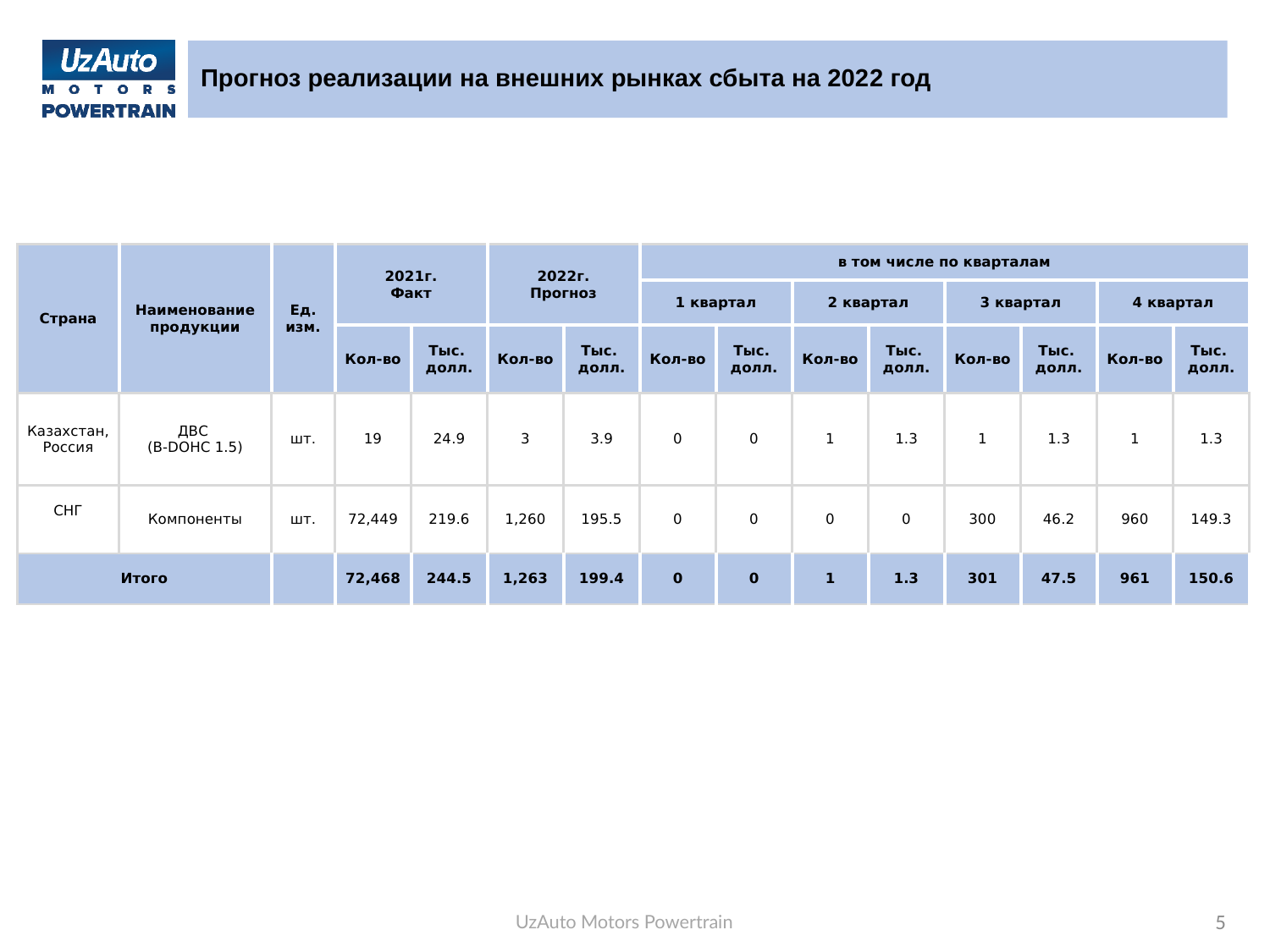

# Прогноз реализации на внешних рынках сбыта на 2022 год
| Страна | Наименование продукции | Ед. изм. | 2021г. Факт |  | 2022г. Прогноз |  | в том числе по кварталам |  |  |  |  |  |  |  |
| --- | --- | --- | --- | --- | --- | --- | --- | --- | --- | --- | --- | --- | --- | --- |
|  |  |  |  |  |  |  | 1 квартал |  | 2 квартал |  | 3 квартал |  | 4 квартал |  |
|  |  |  | Кол-во | Тыс. долл. | Кол-во | Тыс. долл. | Кол-во | Тыс. долл. | Кол-во | Тыс. долл. | Кол-во | Тыс. долл. | Кол-во | Тыс. долл. |
| Казахстан, Россия | ДВС (B-DOHC 1.5) | шт. | 19 | 24.9 | 3 | 3.9 | 0 | 0 | 1 | 1.3 | 1 | 1.3 | 1 | 1.3 |
| СНГ | Компоненты | шт. | 72,449 | 219.6 | 1,260 | 195.5 | 0 | 0 | 0 | 0 | 300 | 46.2 | 960 | 149.3 |
| Итого |  |  | 72,468 | 244.5 | 1,263 | 199.4 | 0 | 0 | 1 | 1.3 | 301 | 47.5 | 961 | 150.6 |
5